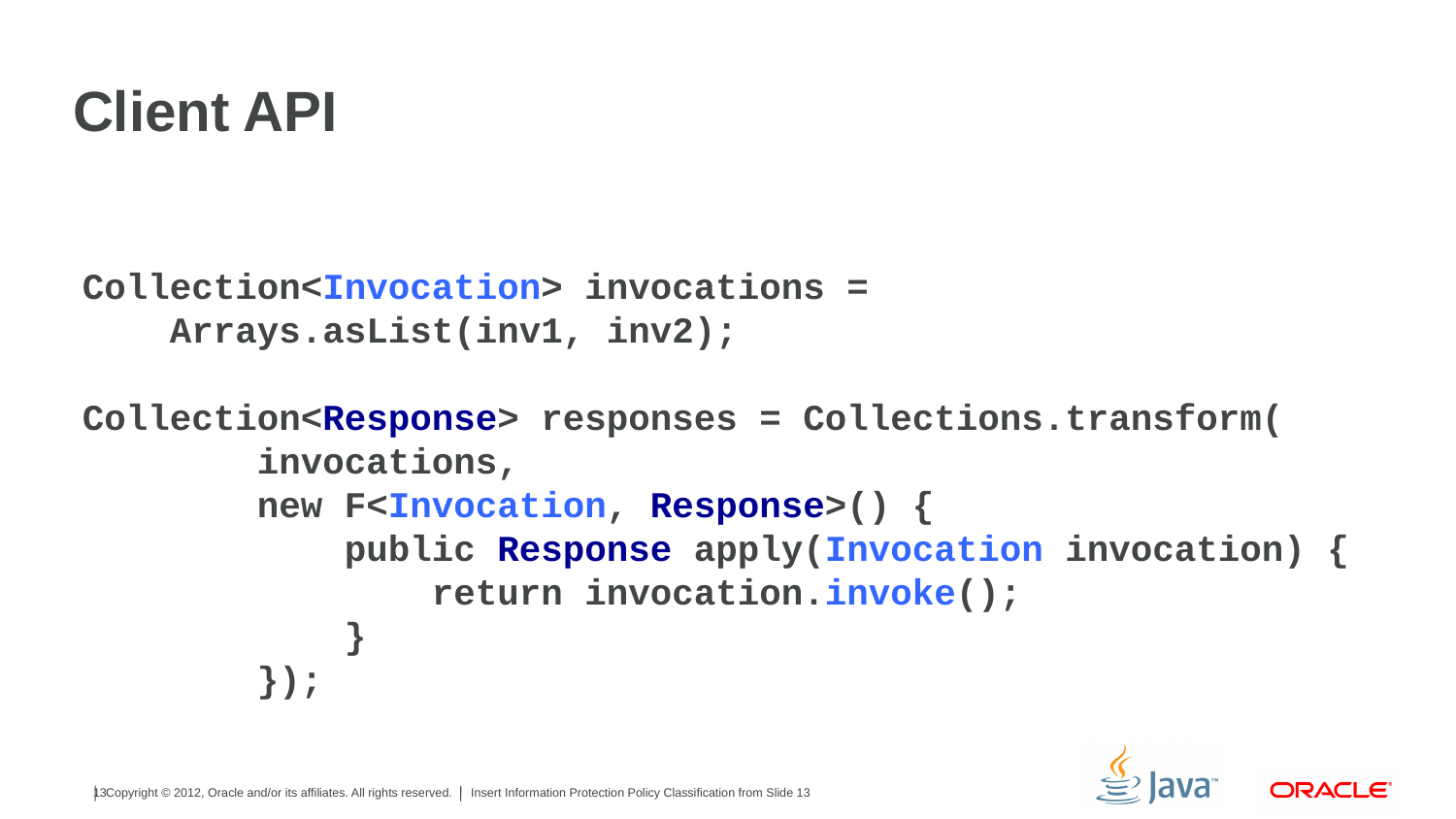

# Client API

Collection<Invocation> invocations =
    Arrays.asList(inv1, inv2);

Collection<Response> responses = Collections.transform(
        invocations,
        new F<Invocation, Response>() {
            public Response apply(Invocation invocation) {
                return invocation.invoke();
            }
        });